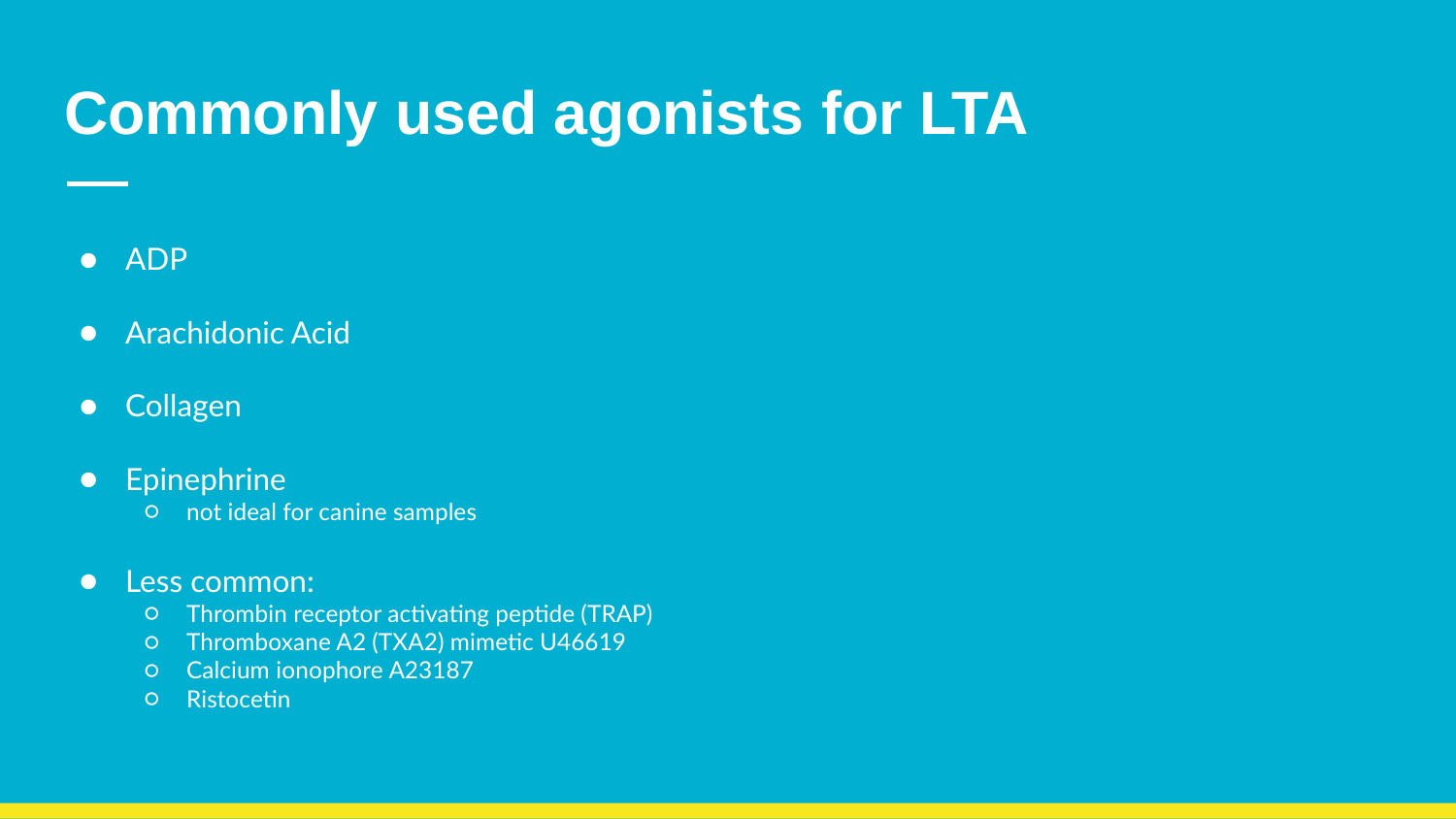

# Commonly used agonists for LTA
ADP

Arachidonic Acid

Collagen

Epinephrine
not ideal for canine samples

Less common:
Thrombin receptor activating peptide (TRAP)
Thromboxane A2 (TXA2) mimetic U46619
Calcium ionophore A23187
Ristocetin